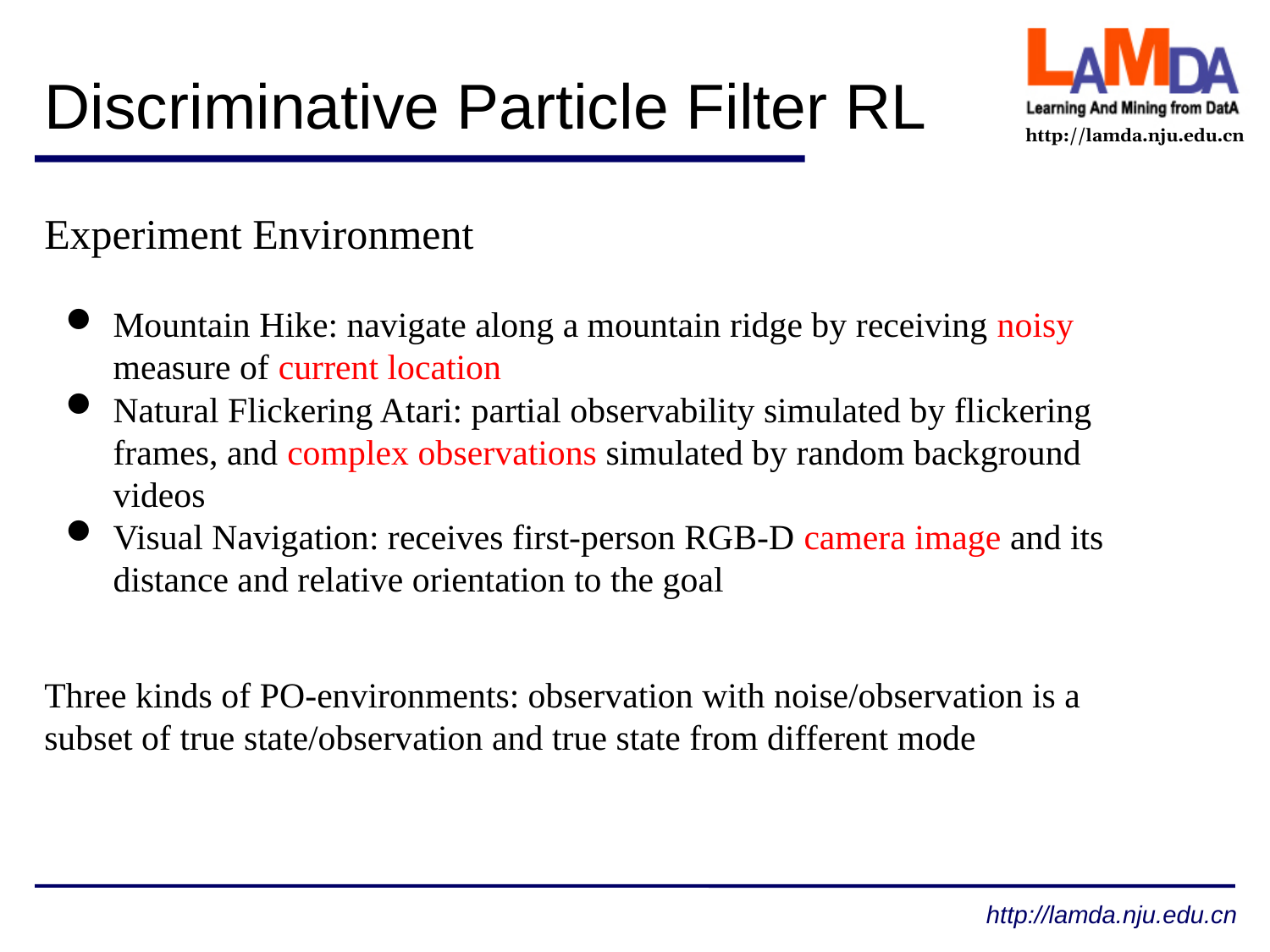

# Discriminative Particle Filter RL
Experiment Environment

Mountain Hike: navigate along a mountain ridge by receiving noisy measure of current location
Natural Flickering Atari: partial observability simulated by flickering frames, and complex observations simulated by random background videos
Visual Navigation: receives first-person RGB-D camera image and its distance and relative orientation to the goal

Three kinds of PO-environments: observation with noise/observation is a subset of true state/observation and true state from different mode